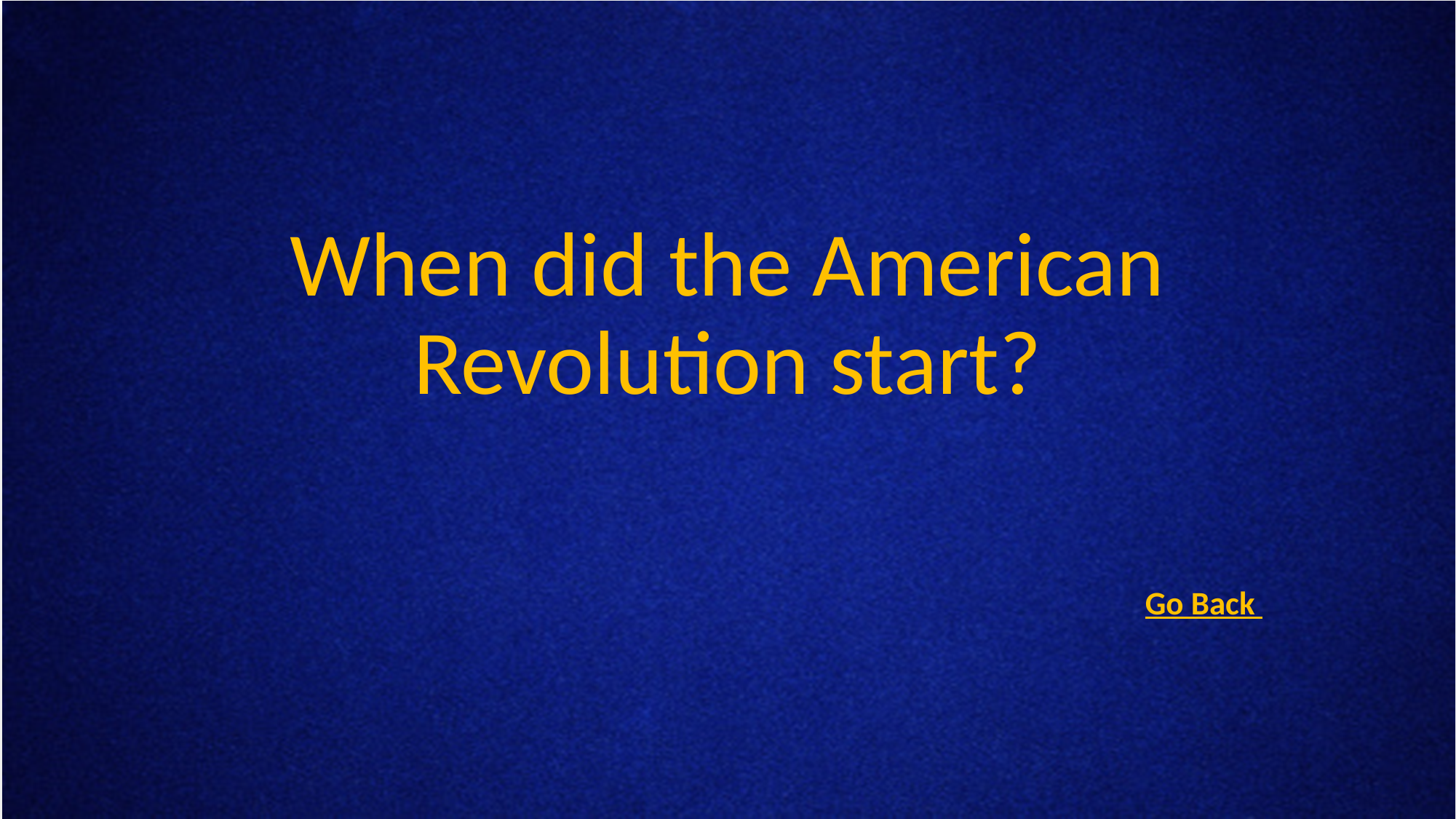

# When did the American Revolution start?

Go Back